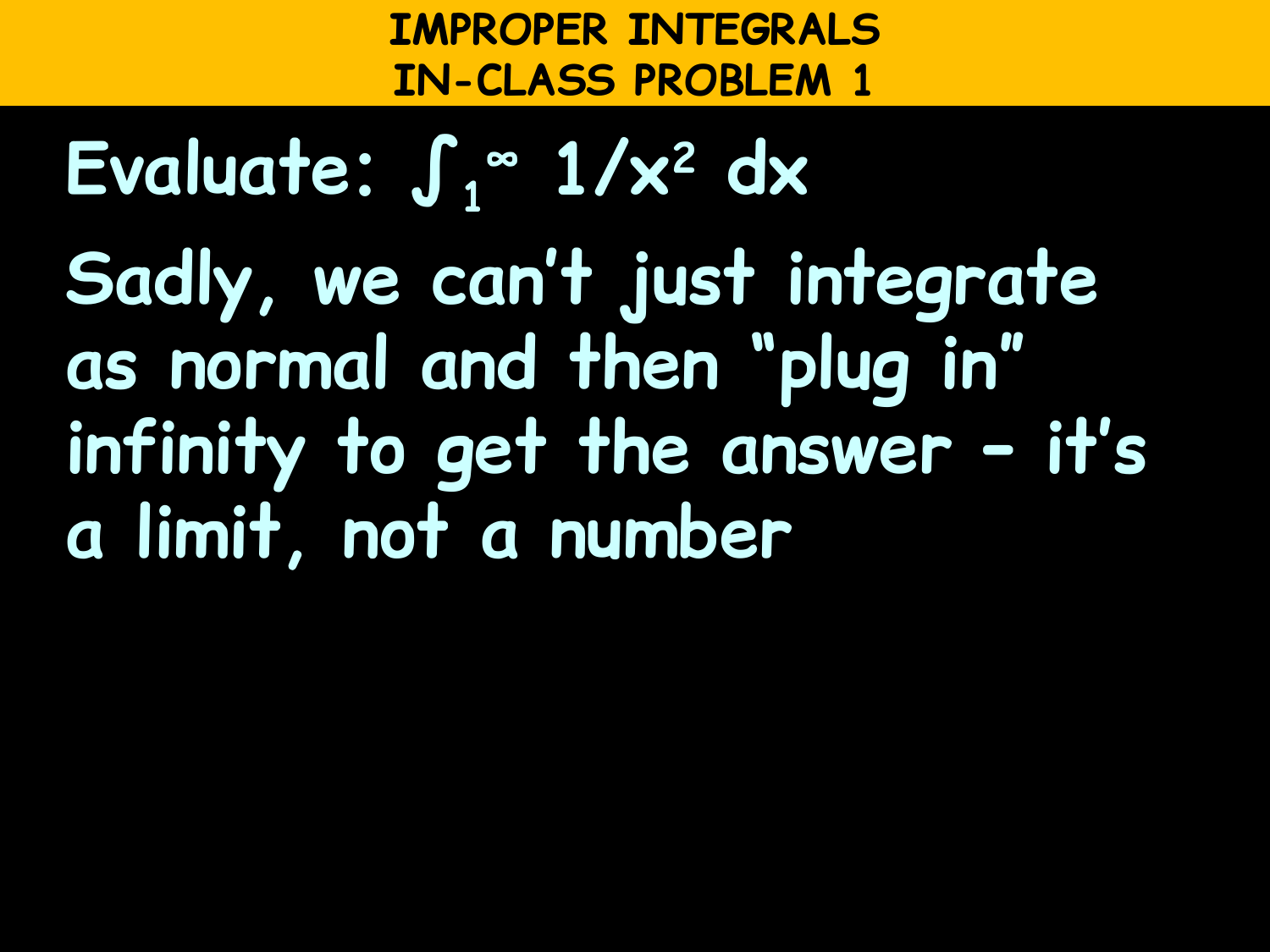

IMPROPER INTEGRALS
IN-CLASS PROBLEM 1
Evaluate: ∫1∞ 1/x2 dx
Sadly, we can’t just integrate as normal and then “plug in” infinity to get the answer – it’s a limit, not a number